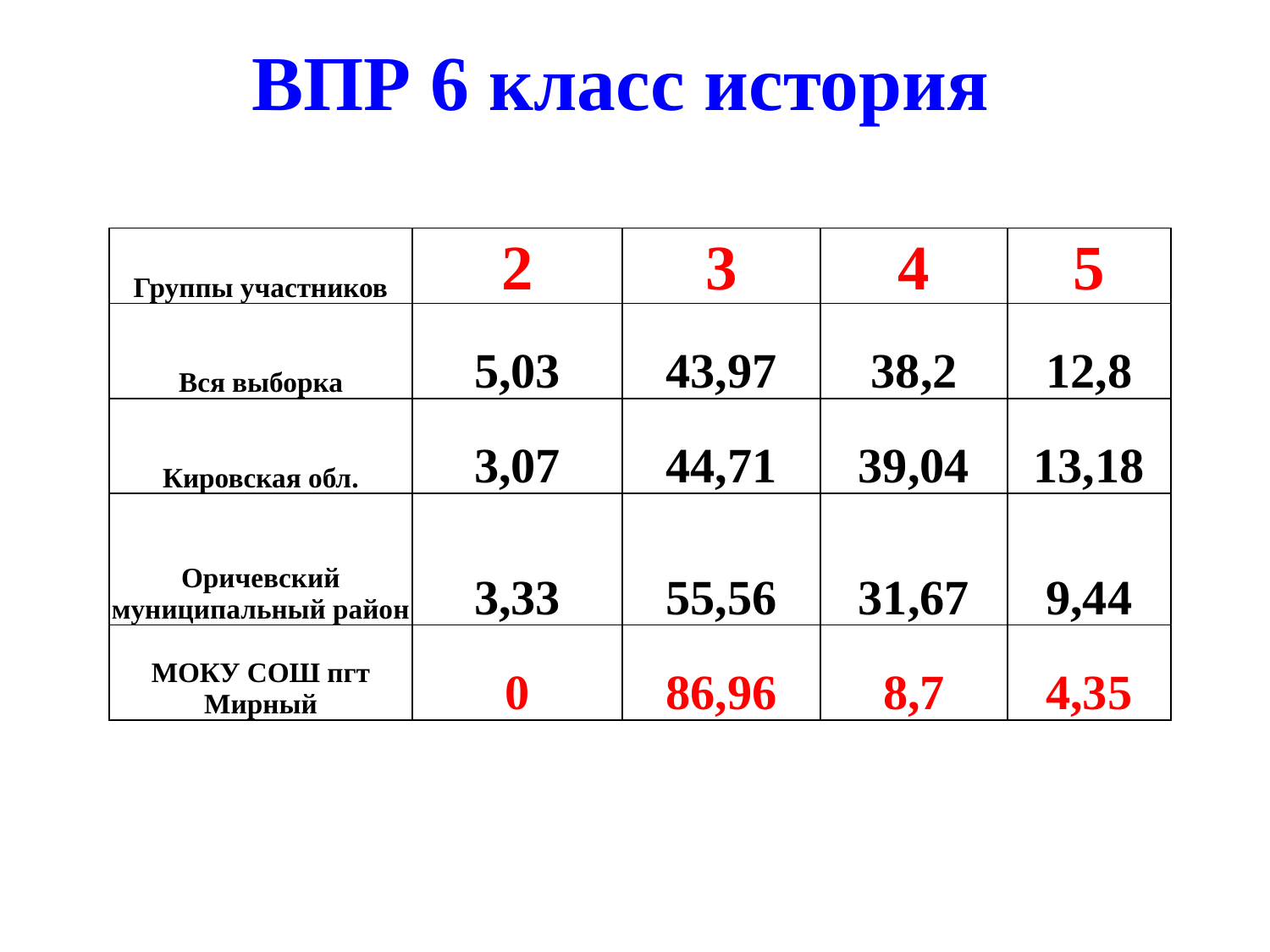

# ВПР 6 класс история
| Группы участников | 2 | 3 | 4 | 5 |
| --- | --- | --- | --- | --- |
| Вся выборка | 5,03 | 43,97 | 38,2 | 12,8 |
| Кировская обл. | 3,07 | 44,71 | 39,04 | 13,18 |
| Оричевский муниципальный район | 3,33 | 55,56 | 31,67 | 9,44 |
| МОКУ СОШ пгт Мирный | 0 | 86,96 | 8,7 | 4,35 |